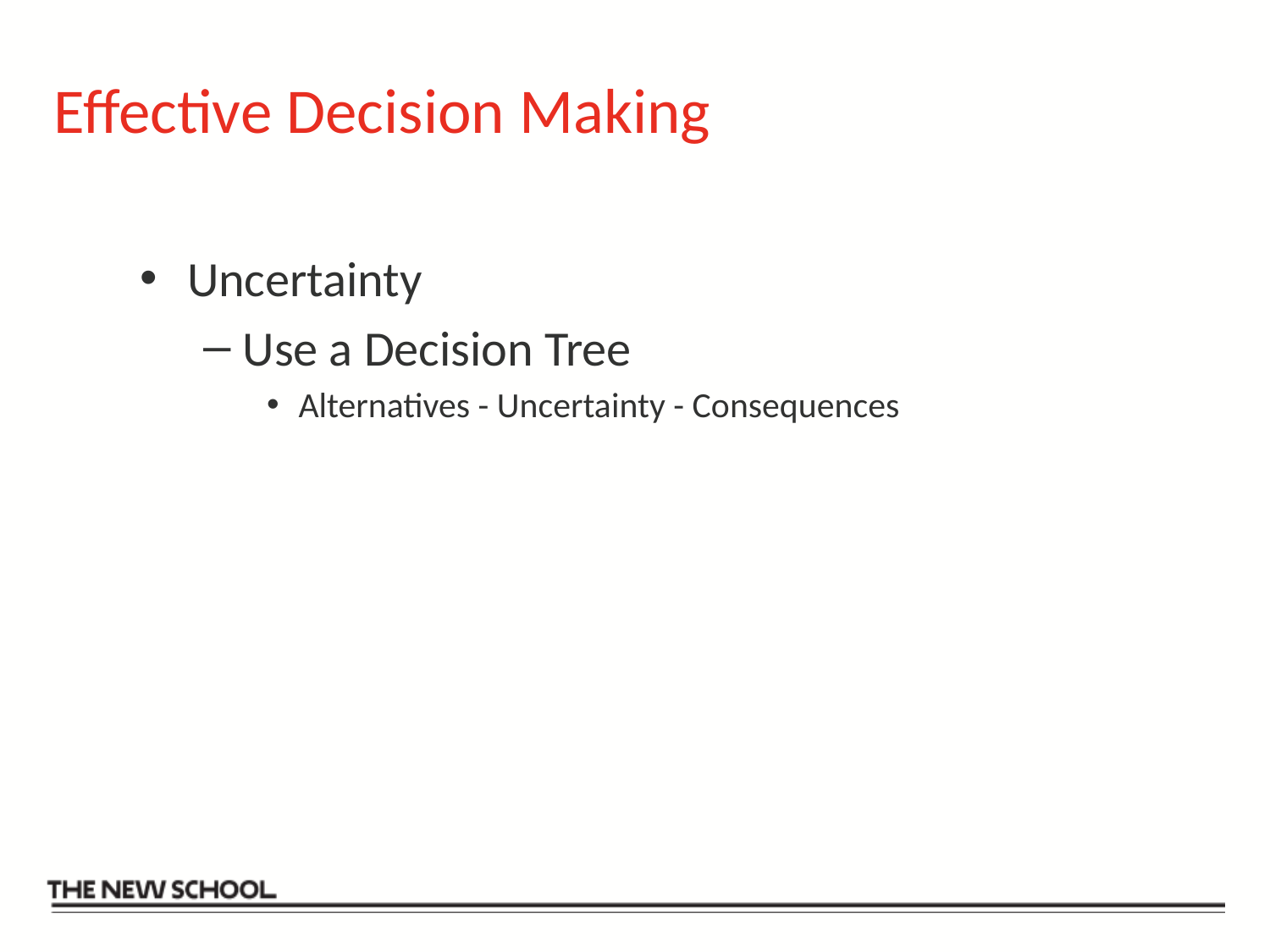

# Effective Decision Making
Uncertainty
Use a Decision Tree
Alternatives - Uncertainty - Consequences